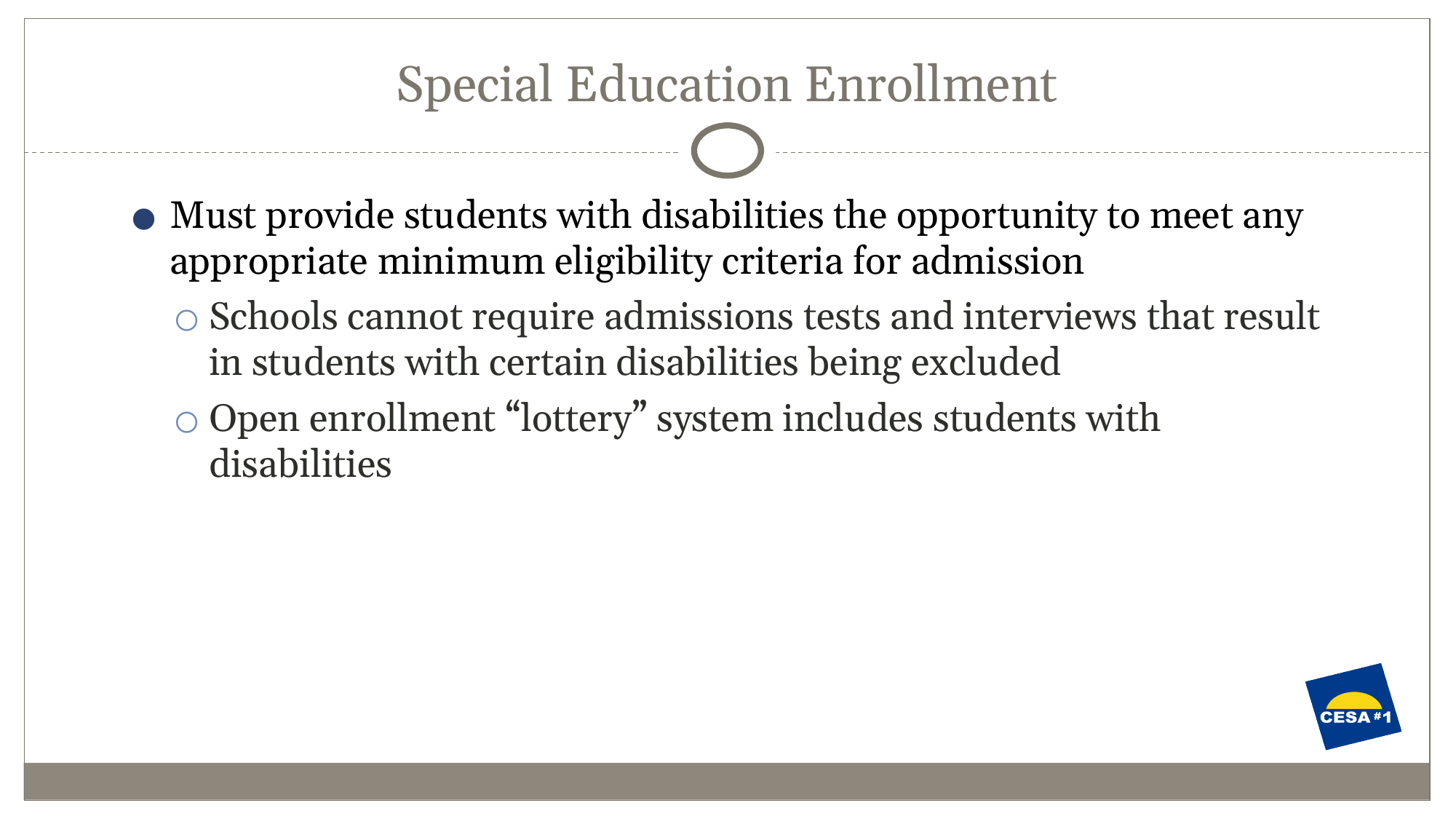

# Special Education Enrollment
Must provide students with disabilities the opportunity to meet any appropriate minimum eligibility criteria for admission
Schools cannot require admissions tests and interviews that result in students with certain disabilities being excluded
Open enrollment “lottery” system includes students with disabilities